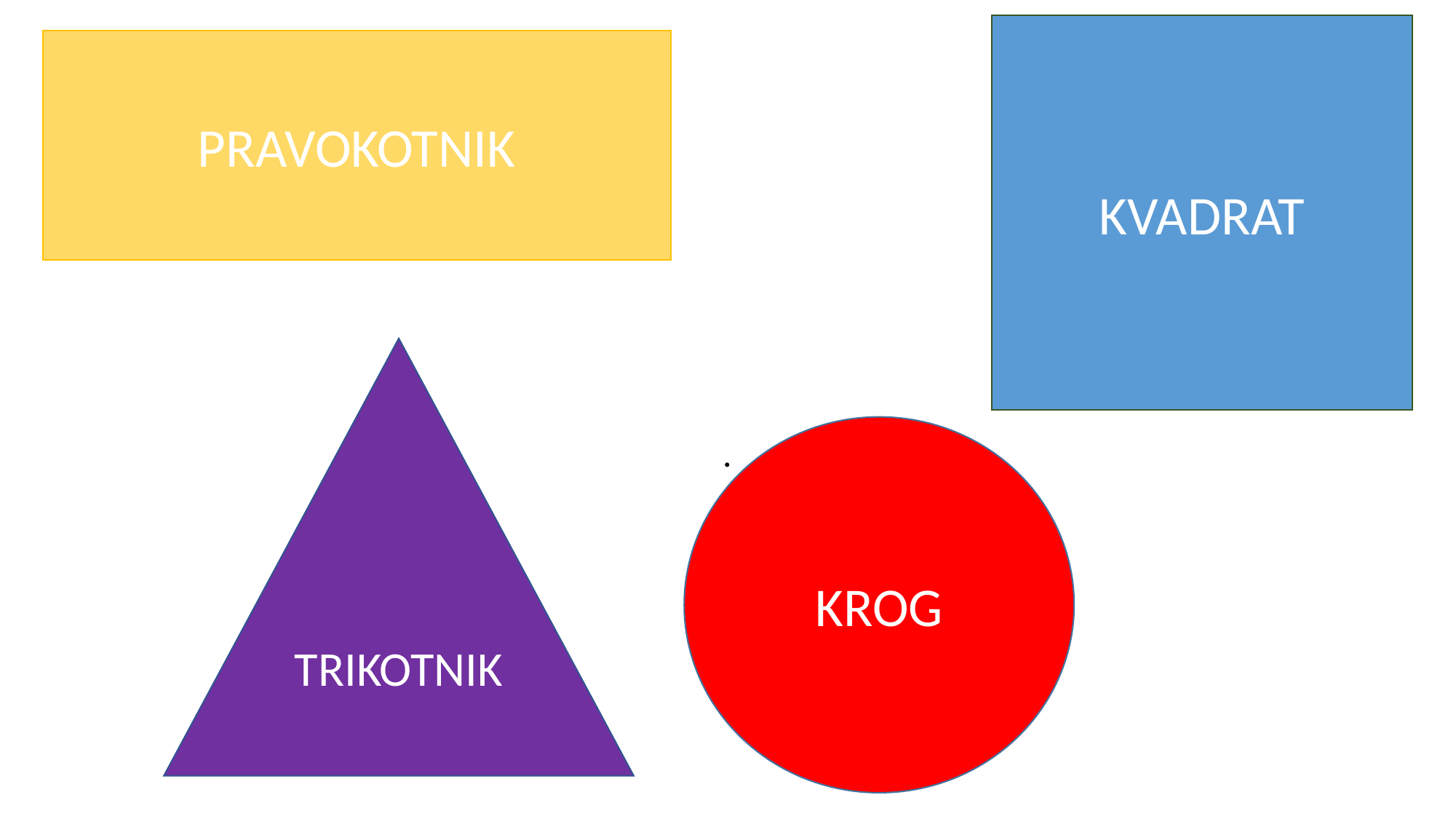

KVADRAT
PRAVOKOTNIK
# .
TRIKOTNIK
KROG
.